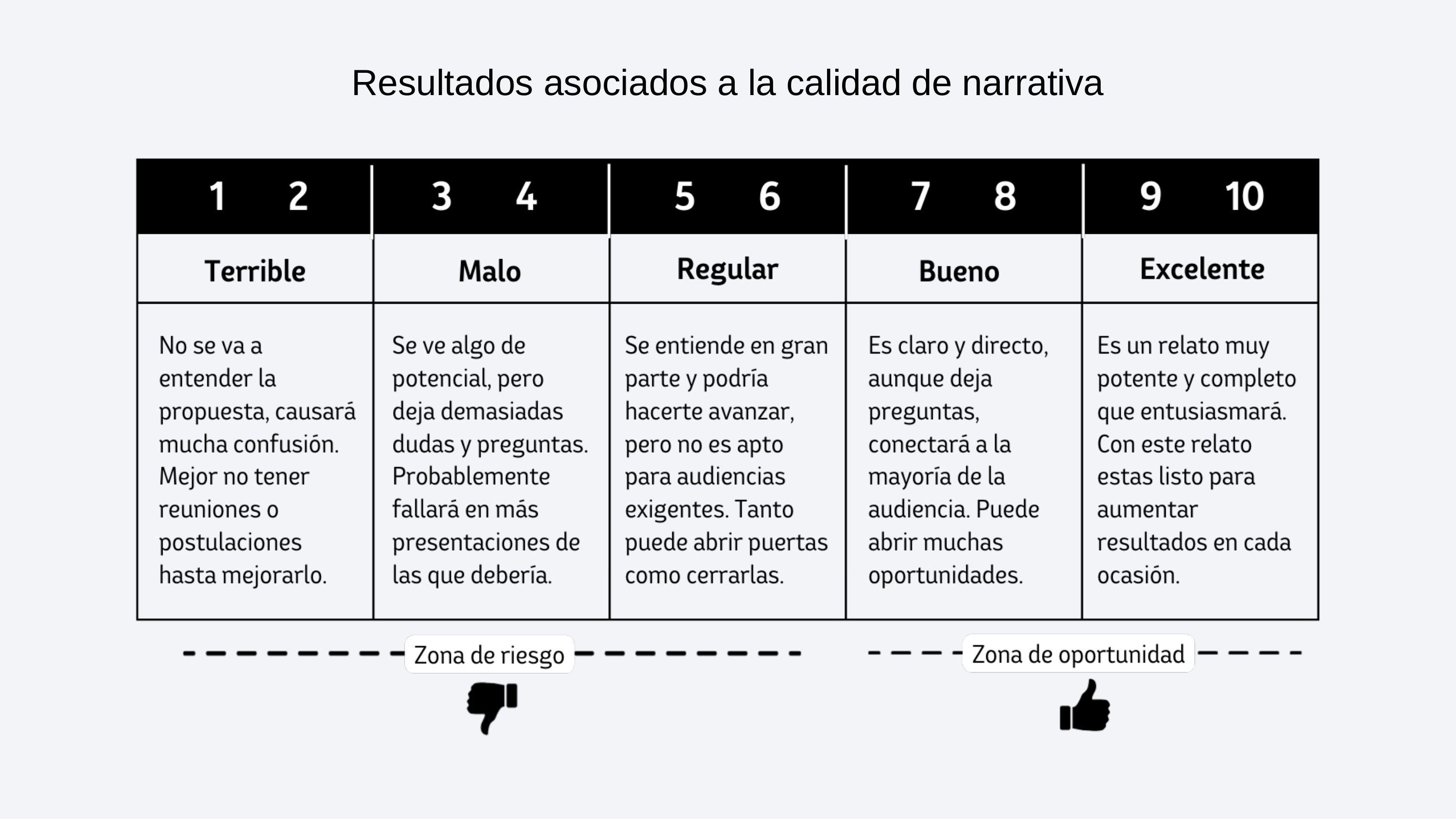

Resultados asociados a la calidad de narrativa